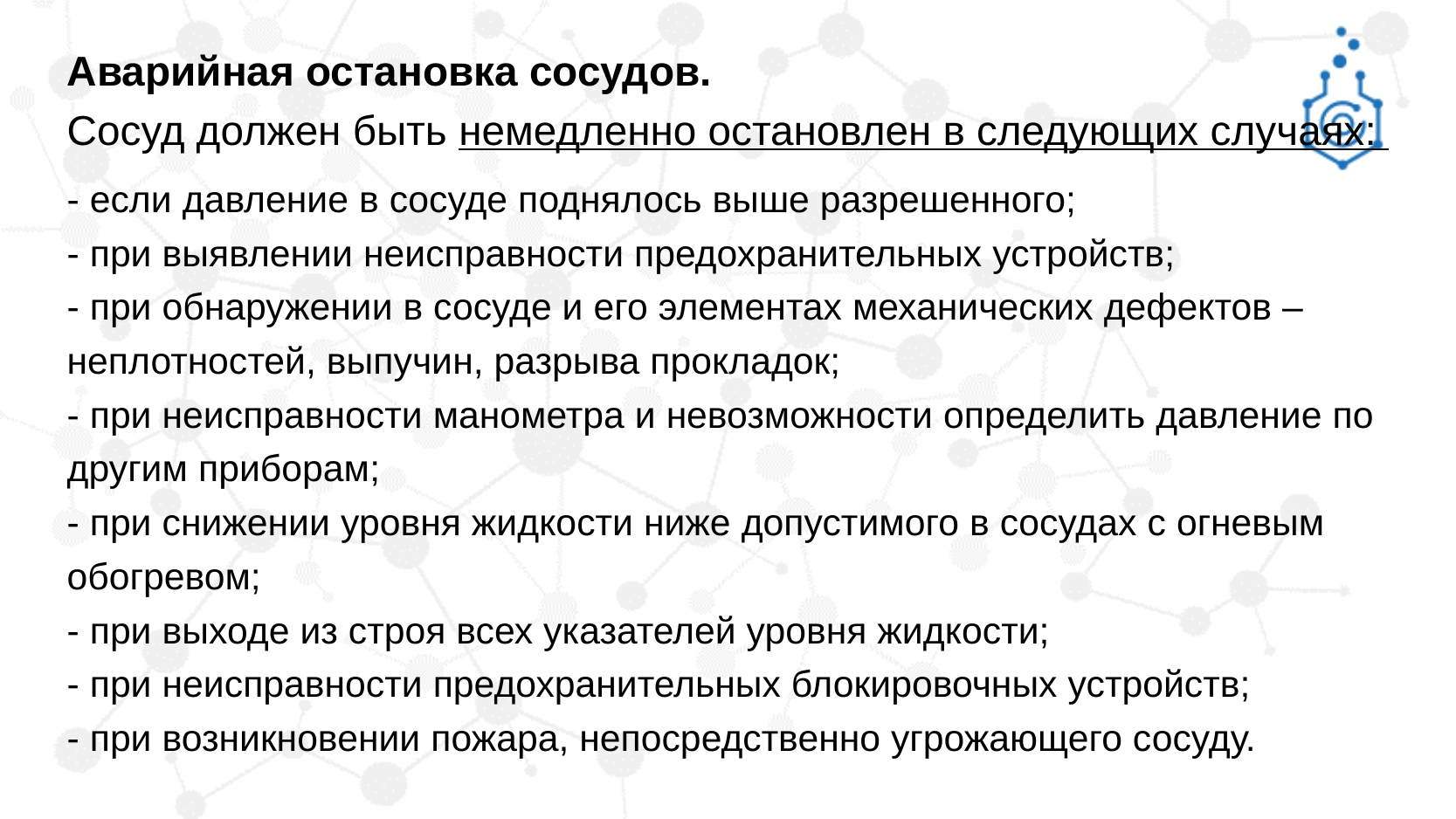

Аварийная остановка сосудов.
Сосуд должен быть немедленно остановлен в следующих случаях:
	- если давление в сосуде поднялось выше разрешенного;
- при выявлении неисправности предохранительных устройств;
- при обнаружении в сосуде и его элементах механических дефектов – неплотностей, выпучин, разрыва прокладок;
- при неисправности манометра и невозможности определить давление по другим приборам;
- при снижении уровня жидкости ниже допустимого в сосудах с огневым обогревом;
- при выходе из строя всех указателей уровня жидкости;
- при неисправности предохранительных блокировочных устройств;
- при возникновении пожара, непосредственно угрожающего сосуду.

#